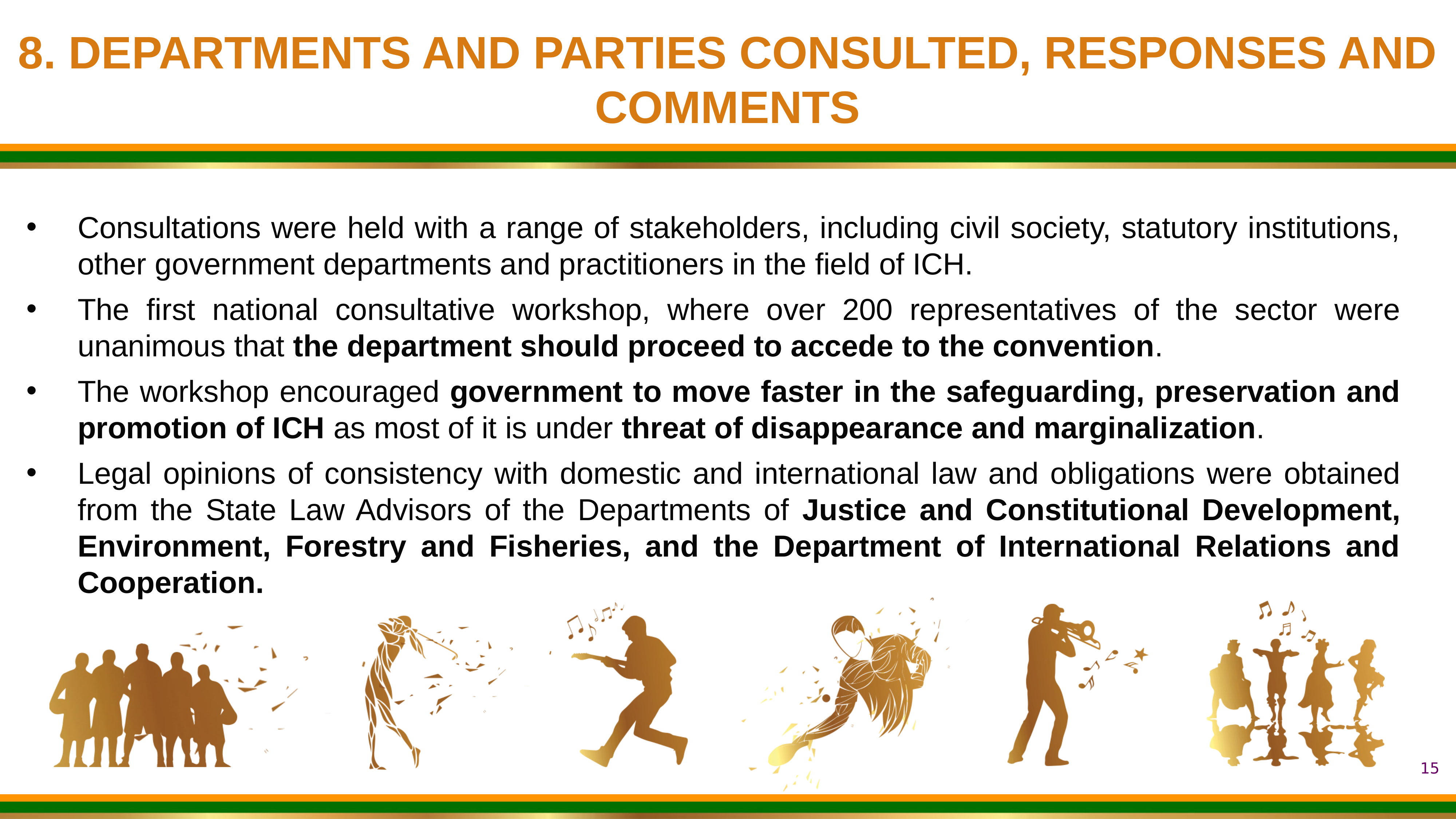

8. DEPARTMENTS AND PARTIES CONSULTED, RESPONSES AND COMMENTS
Consultations were held with a range of stakeholders, including civil society, statutory institutions, other government departments and practitioners in the field of ICH.
The first national consultative workshop, where over 200 representatives of the sector were unanimous that the department should proceed to accede to the convention.
The workshop encouraged government to move faster in the safeguarding, preservation and promotion of ICH as most of it is under threat of disappearance and marginalization.
Legal opinions of consistency with domestic and international law and obligations were obtained from the State Law Advisors of the Departments of Justice and Constitutional Development, Environment, Forestry and Fisheries, and the Department of International Relations and Cooperation.

15